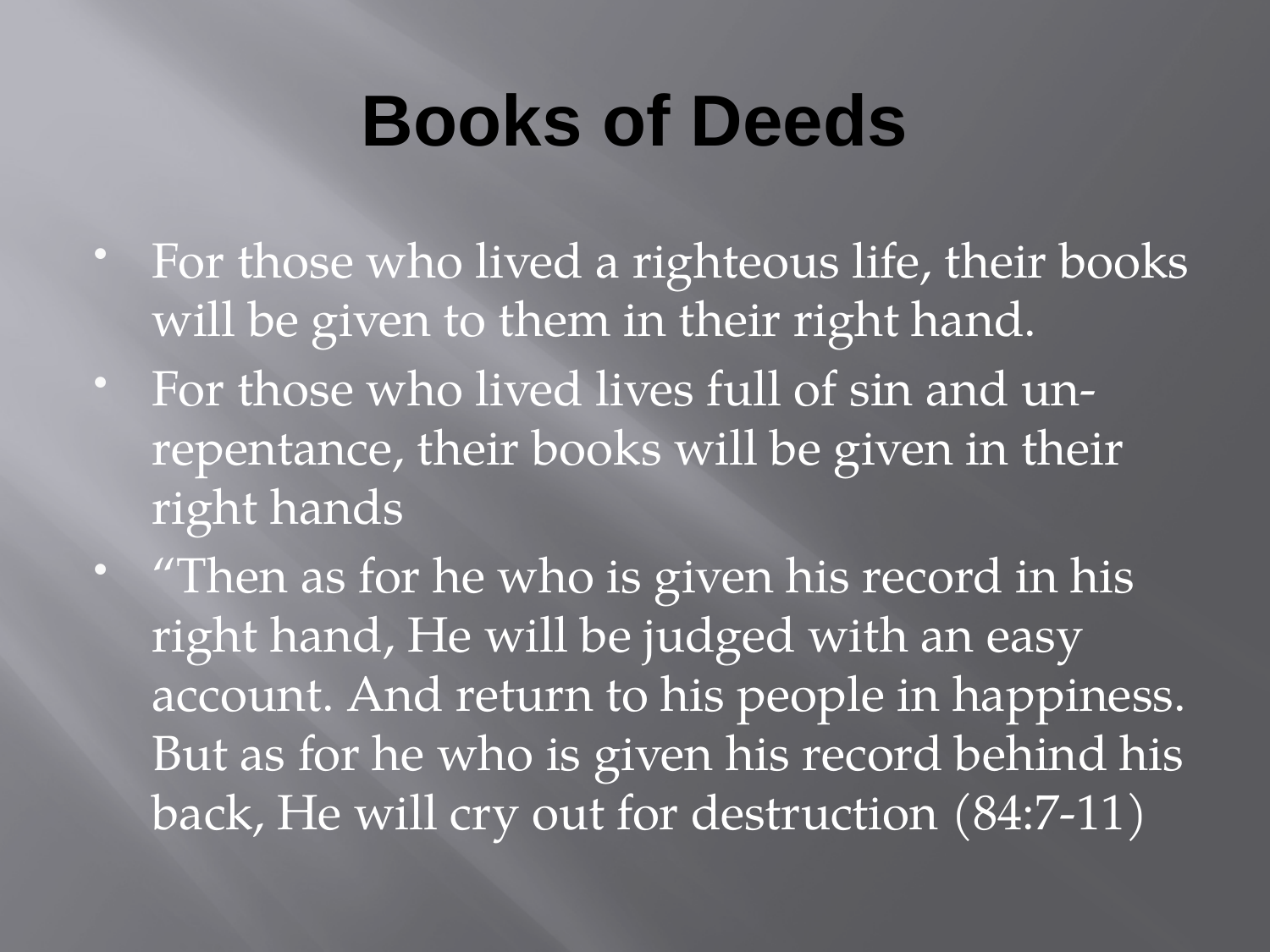

# Books of Deeds
For those who lived a righteous life, their books will be given to them in their right hand.
For those who lived lives full of sin and un-repentance, their books will be given in their right hands
“Then as for he who is given his record in his right hand, He will be judged with an easy account. And return to his people in happiness. But as for he who is given his record behind his back, He will cry out for destruction (84:7-11)